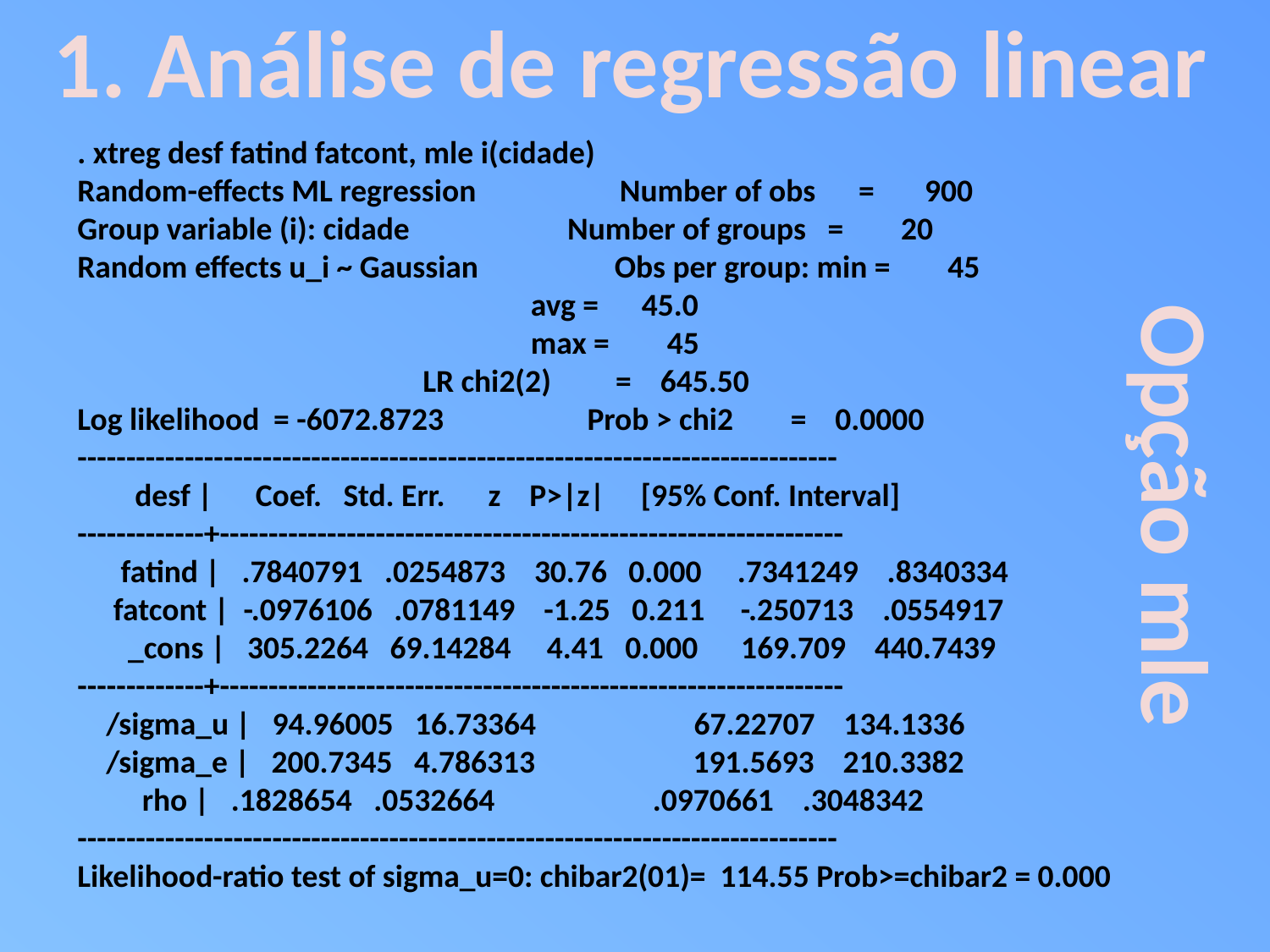

1. Análise de regressão linear
. xtreg desf fatind fatcont, mle i(cidade)
Random-effects ML regression                    Number of obs      =       900
Group variable (i): cidade                      Number of groups   =        20
Random effects u_i ~ Gaussian                   Obs per group: min =        45
                                                               avg =      45.0
                                                               max =        45
                                                LR chi2(2)         =    645.50
Log likelihood  = -6072.8723                    Prob > chi2        =    0.0000
------------------------------------------------------------------------------
        desf |      Coef.   Std. Err.      z    P>|z|     [95% Conf. Interval]
-------------+----------------------------------------------------------------
      fatind |   .7840791   .0254873    30.76   0.000     .7341249    .8340334
     fatcont |  -.0976106   .0781149    -1.25   0.211     -.250713    .0554917
       _cons |   305.2264   69.14284     4.41   0.000      169.709    440.7439
-------------+----------------------------------------------------------------
    /sigma_u |   94.96005   16.73364                      67.22707    134.1336
    /sigma_e |   200.7345   4.786313                      191.5693    210.3382
         rho |   .1828654   .0532664                      .0970661    .3048342
------------------------------------------------------------------------------
Likelihood-ratio test of sigma_u=0: chibar2(01)=  114.55 Prob>=chibar2 = 0.000
Opção mle